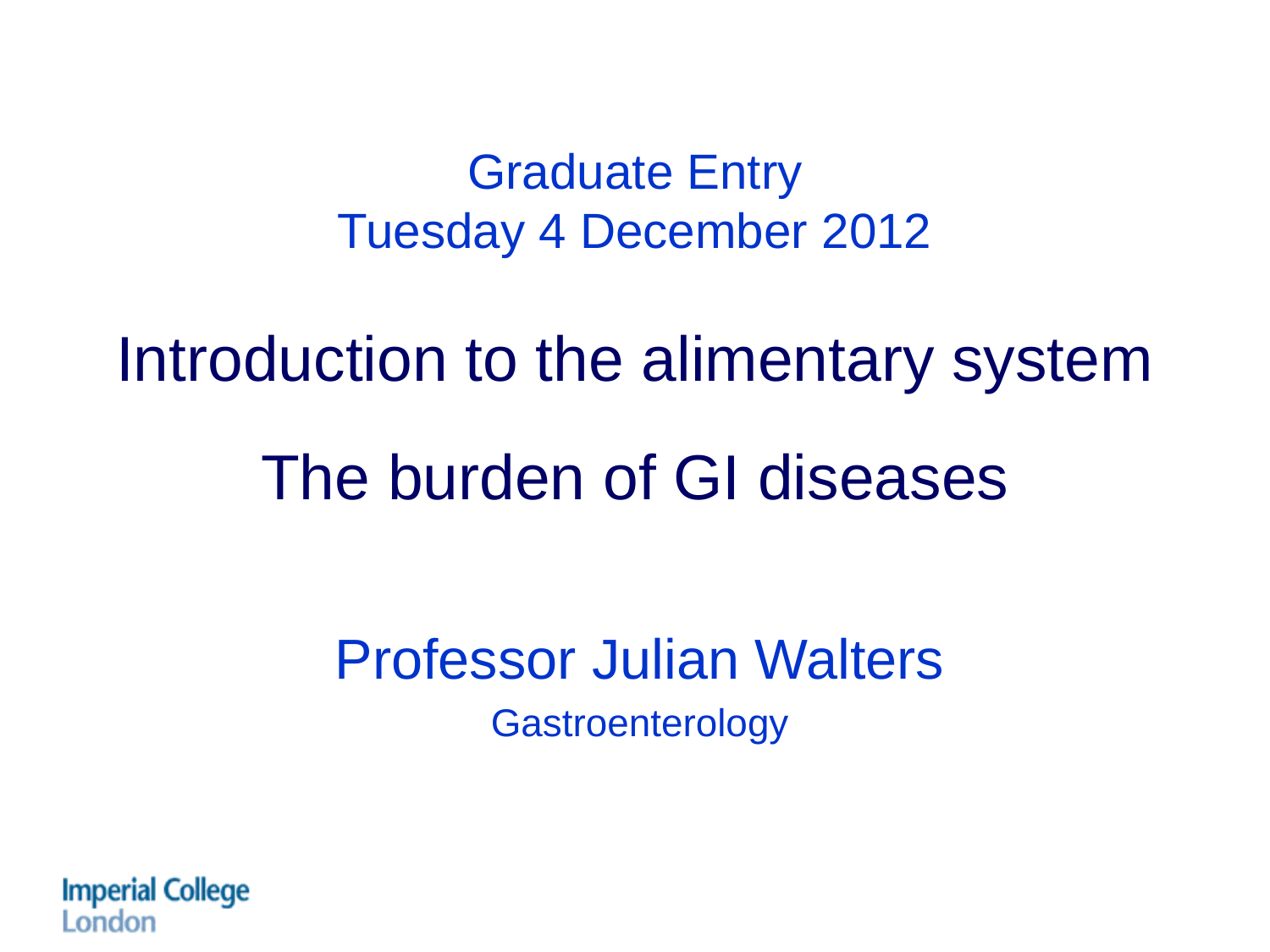

# Graduate Entry Tuesday 4 December 2012 Introduction to the alimentary system The burden of GI diseases
Professor Julian Walters
Gastroenterology